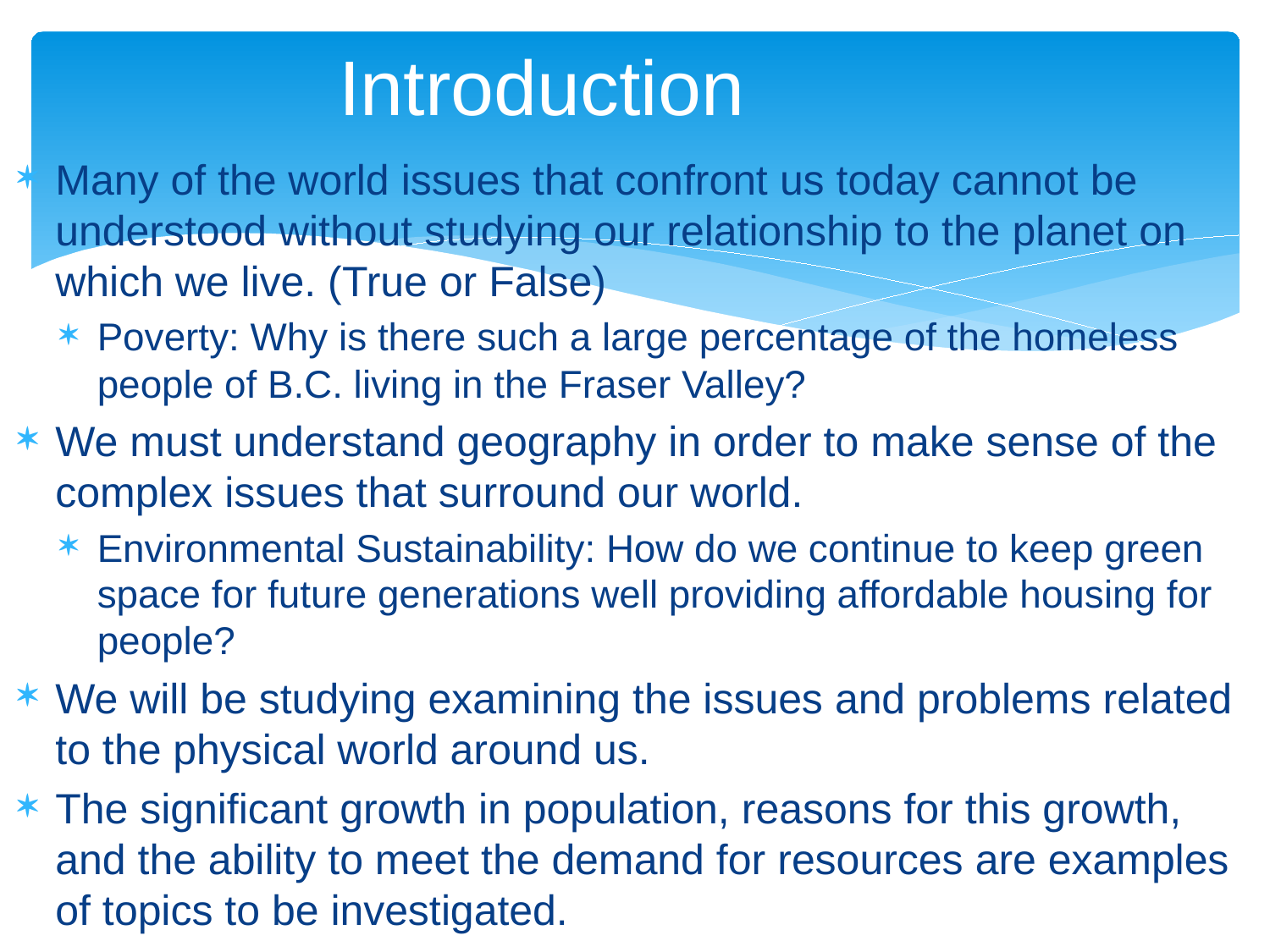

# Introduction
Many of the world issues that confront us today cannot be understood without studying our relationship to the planet on which we live. (True or False)
Poverty: Why is there such a large percentage of the homeless people of B.C. living in the Fraser Valley?
We must understand geography in order to make sense of the complex issues that surround our world.
Environmental Sustainability: How do we continue to keep green space for future generations well providing affordable housing for people?
We will be studying examining the issues and problems related to the physical world around us.
The significant growth in population, reasons for this growth, and the ability to meet the demand for resources are examples of topics to be investigated.